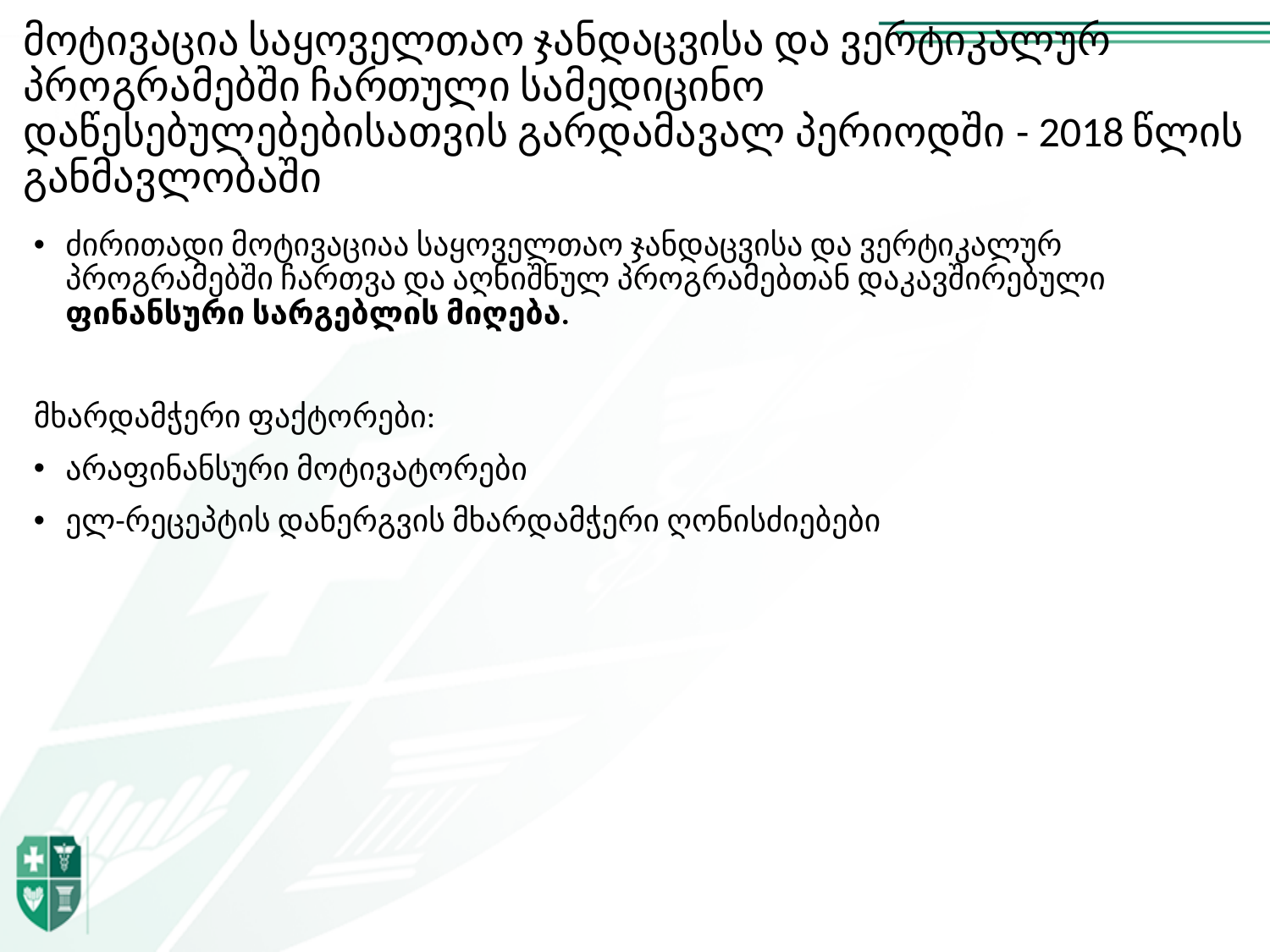

# მოტივაცია საყოველთაო ჯანდაცვისა და ვერტიკალურ პროგრამებში ჩართული სამედიცინო დაწესებულებებისათვის გარდამავალ პერიოდში - 2018 წლის განმავლობაში
ძირითადი მოტივაციაა საყოველთაო ჯანდაცვისა და ვერტიკალურ პროგრამებში ჩართვა და აღნიშნულ პროგრამებთან დაკავშირებული ფინანსური სარგებლის მიღება.

მხარდამჭერი ფაქტორები:
არაფინანსური მოტივატორები
ელ-რეცეპტის დანერგვის მხარდამჭერი ღონისძიებები